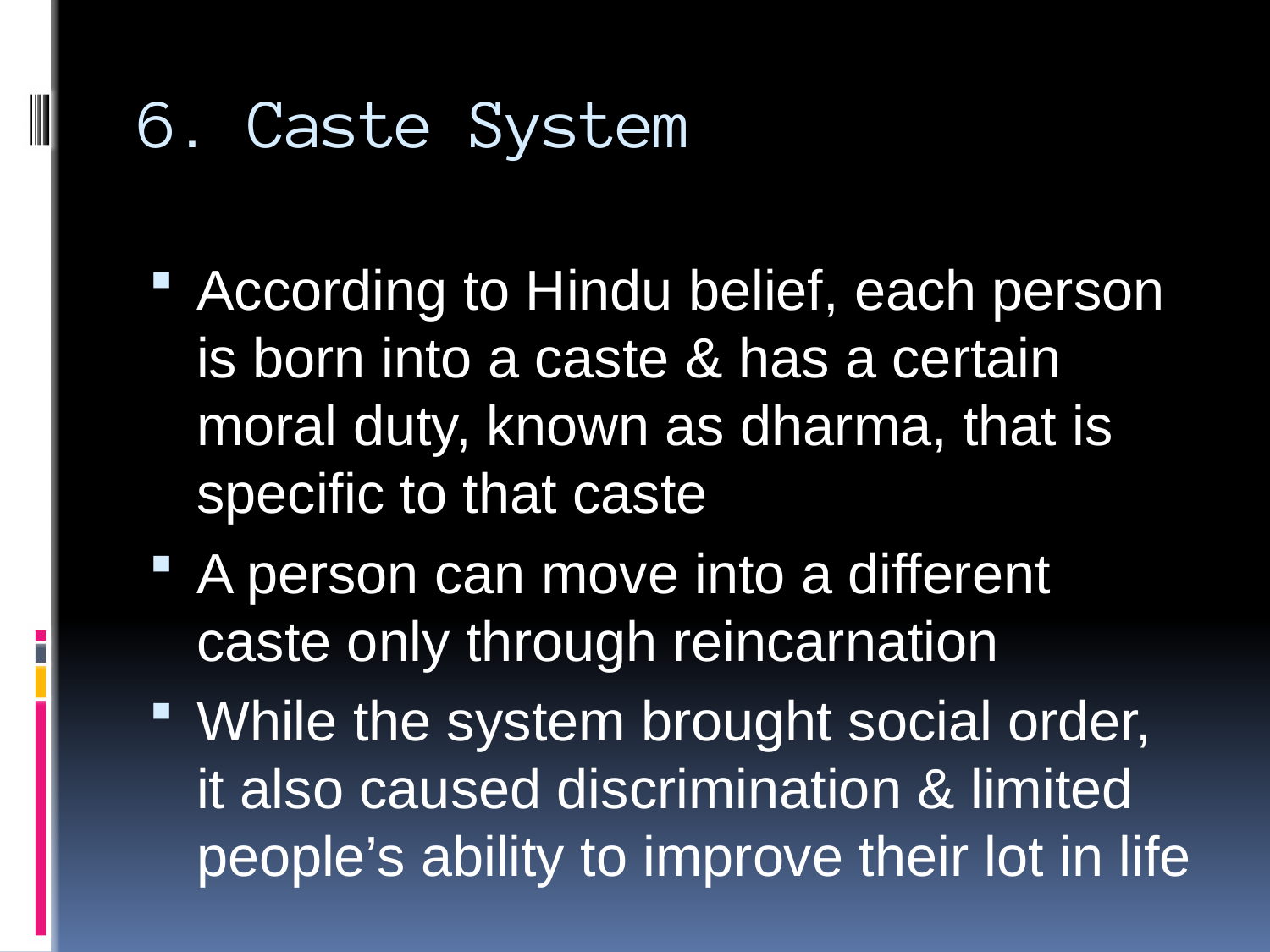

# 6. Caste System
According to Hindu belief, each person is born into a caste & has a certain moral duty, known as dharma, that is specific to that caste
A person can move into a different caste only through reincarnation
While the system brought social order, it also caused discrimination & limited people’s ability to improve their lot in life